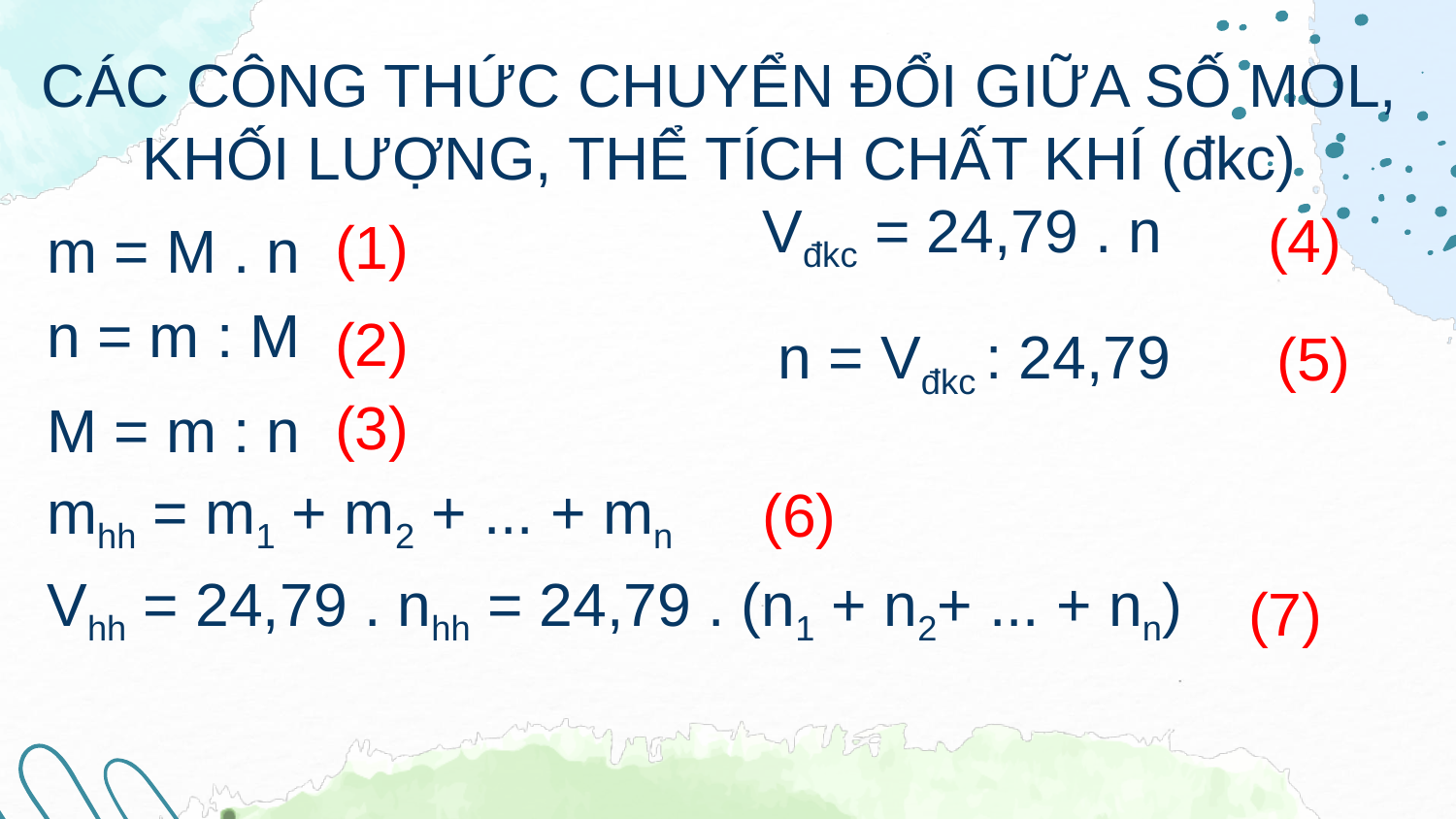

# CÁC CÔNG THỨC CHUYỂN ĐỔI GIỮA SỐ MOL, KHỐI LƯỢNG, THỂ TÍCH CHẤT KHÍ (đkc)
Vđkc = 24,79 . n
(4)
(1)
m = M . n
(2)
n = m : M
(5)
n = Vđkc : 24,79
M = m : n
(3)
(6)
mhh = m1 + m2 + ... + mn
Vhh = 24,79 . nhh = 24,79 . (n1 + n2+ ... + nn)
(7)